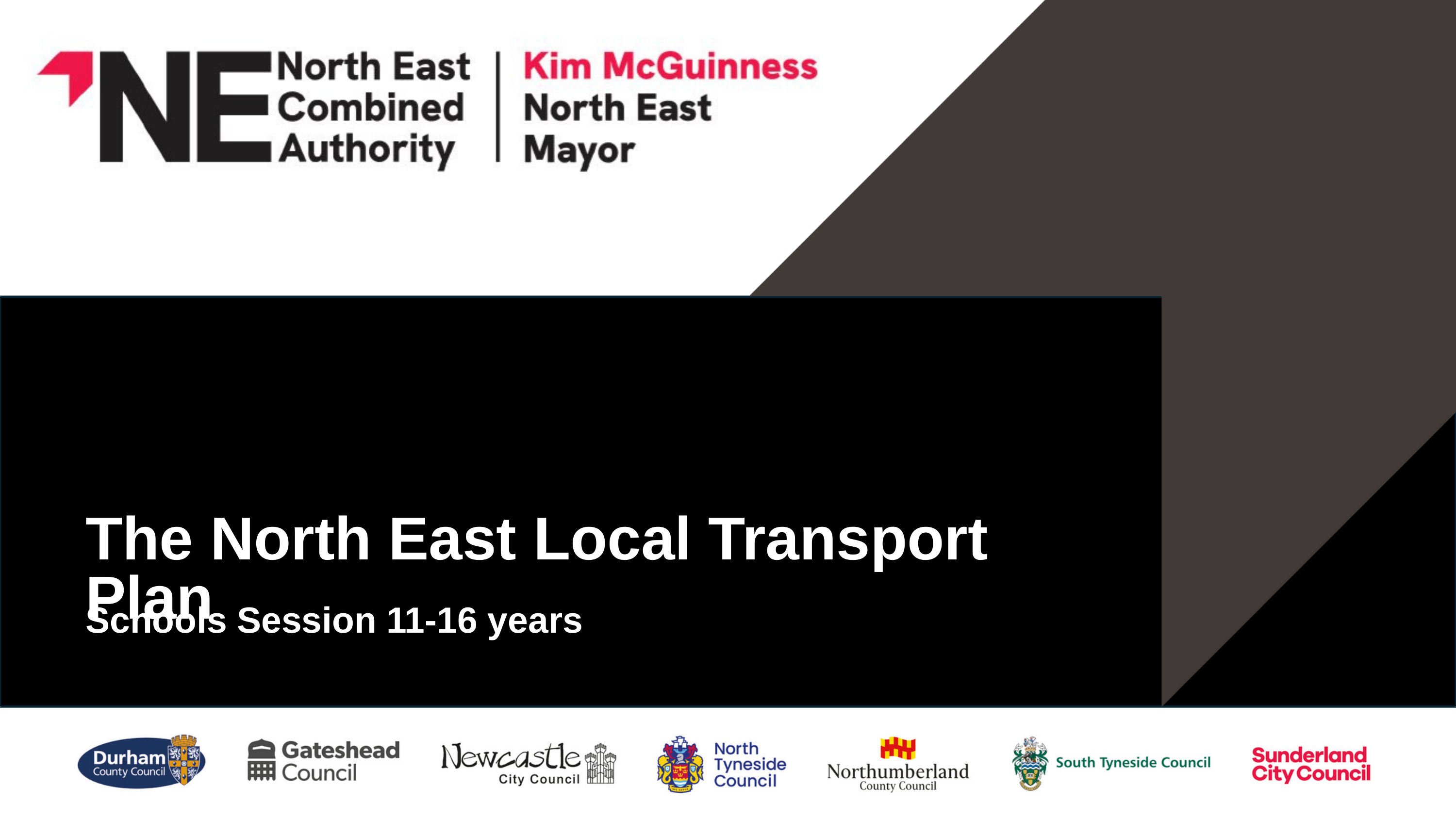

The North East Local Transport Plan
Schools Session 11-16 years